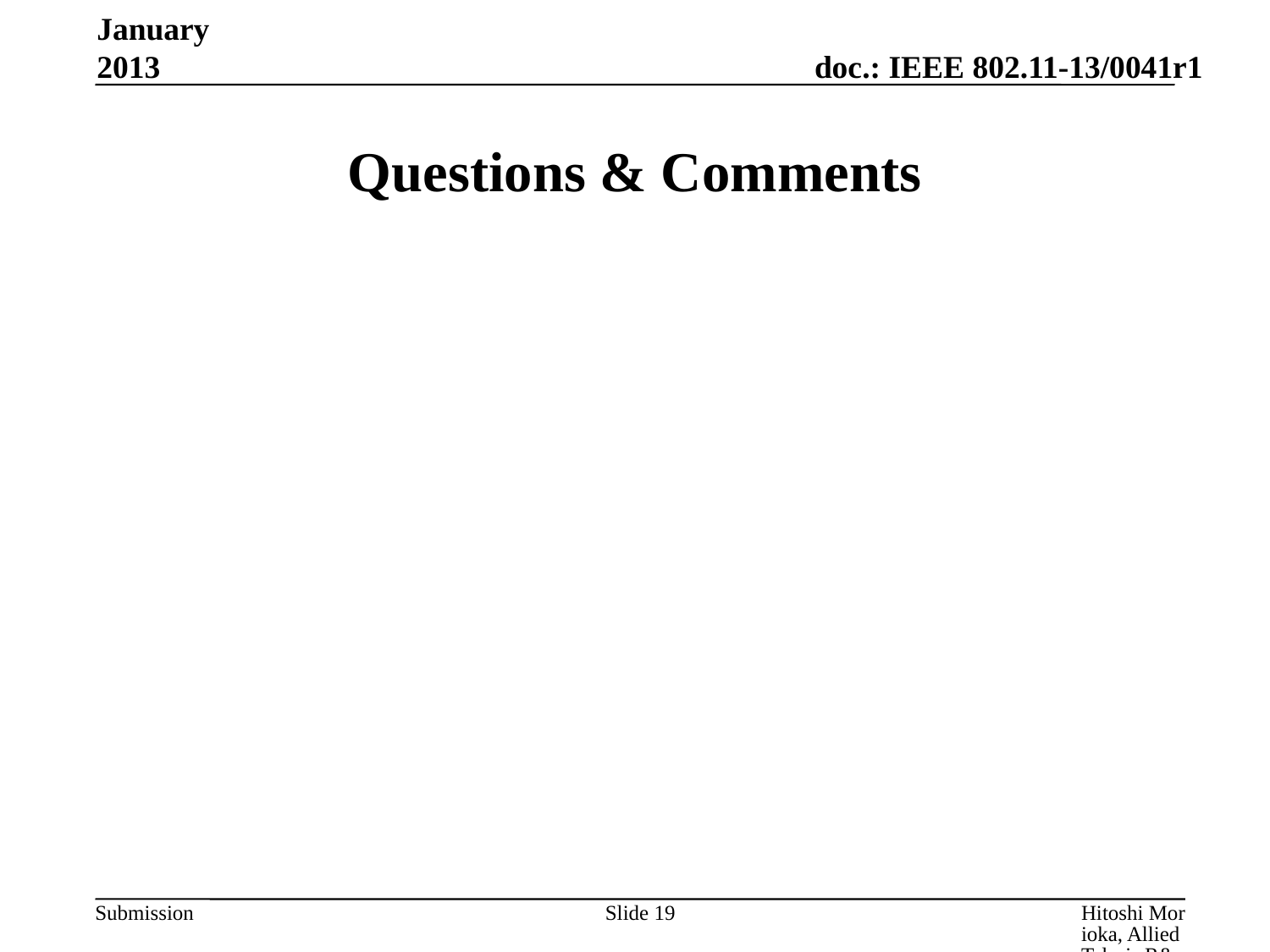

January 2013
# Questions & Comments

Slide 19
Hitoshi Morioka, Allied Telesis R&D Center